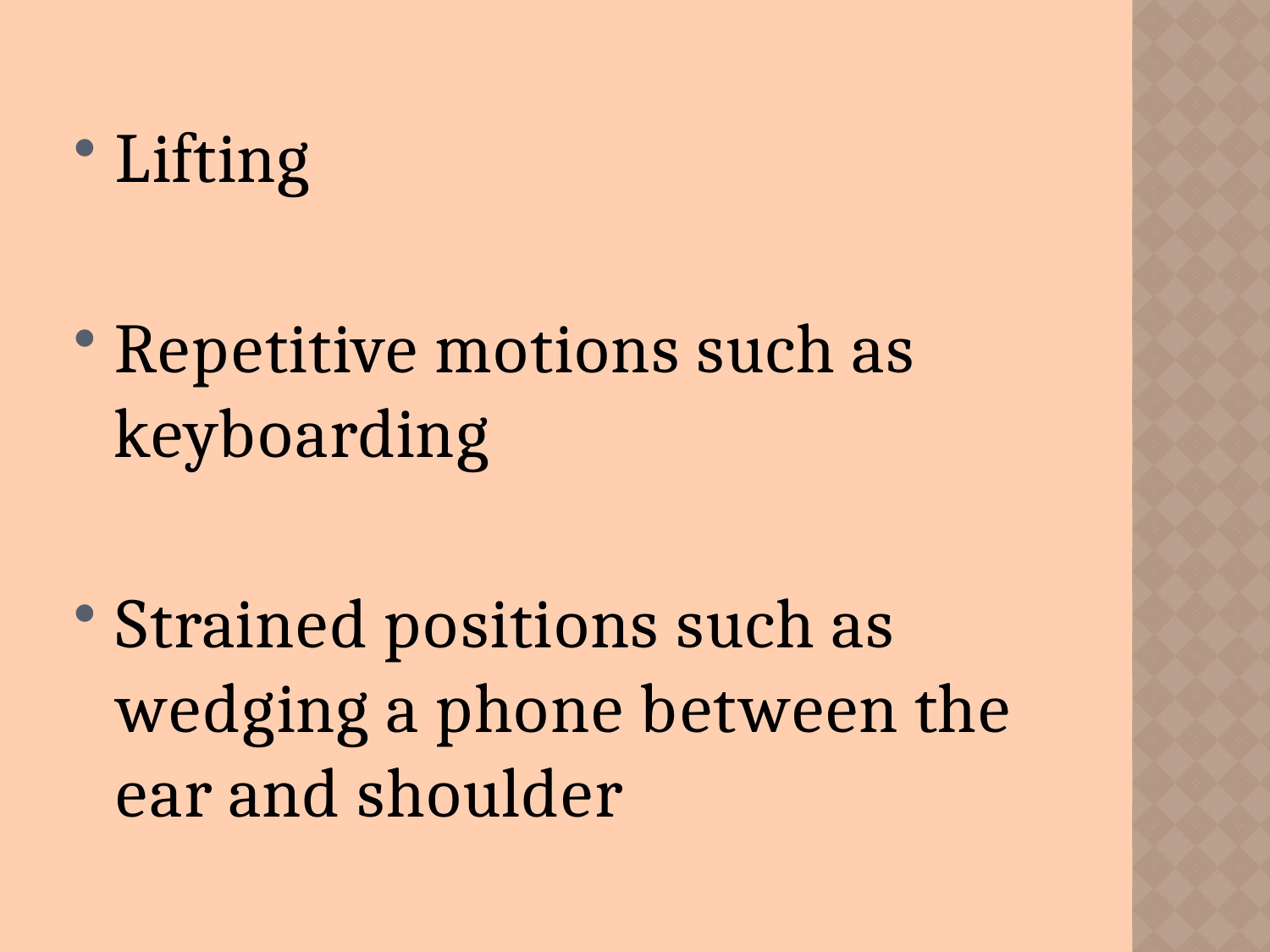

Lifting

Repetitive motions such as keyboarding

Strained positions such as wedging a phone between the ear and shoulder